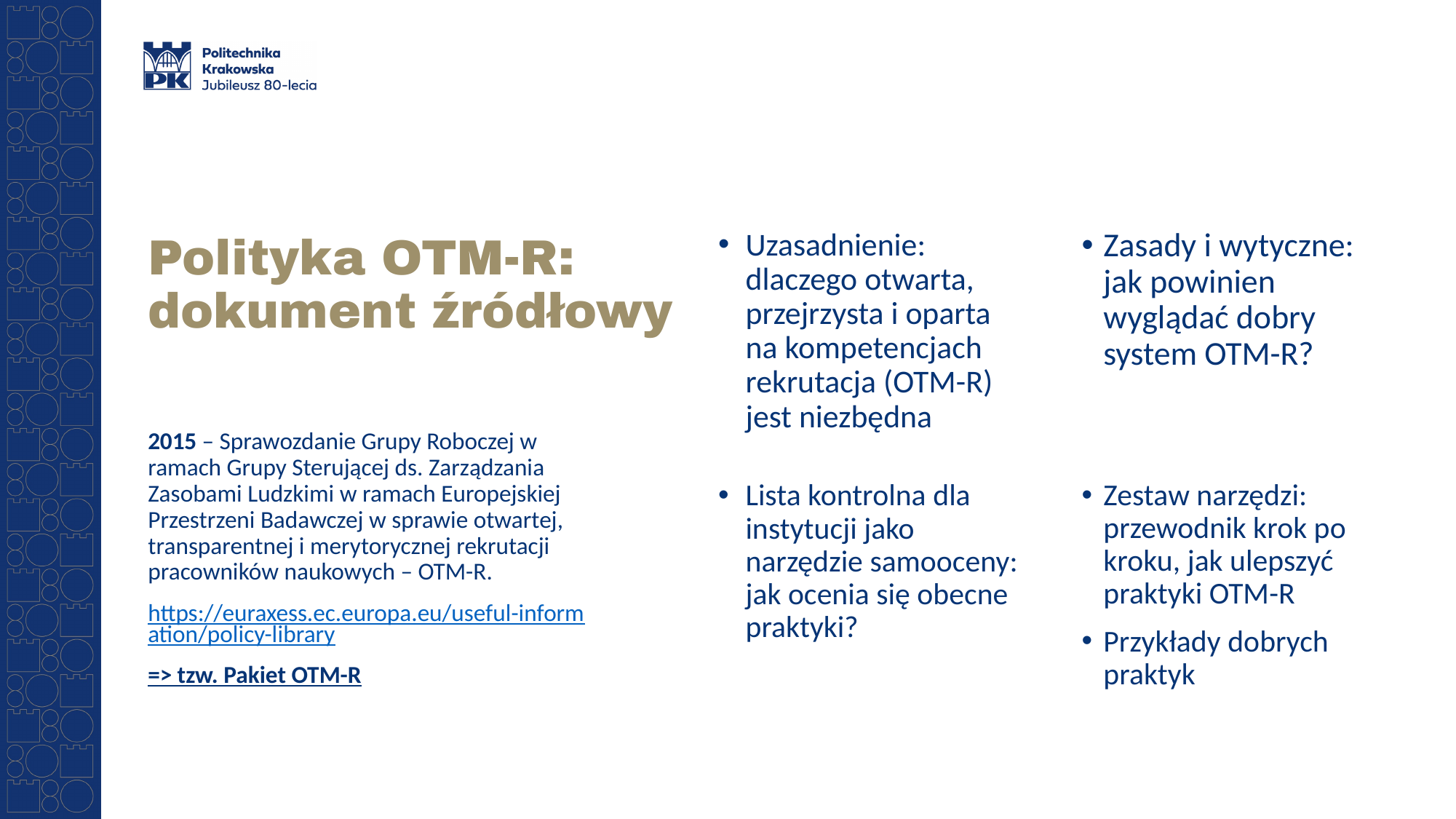

# Polityka OTM-R: dokument źródłowy
Uzasadnienie: dlaczego otwarta, przejrzysta i oparta na kompetencjach rekrutacja (OTM-R) jest niezbędna

Zasady i wytyczne: jak powinien wyglądać dobry system OTM-R?

2015 – Sprawozdanie Grupy Roboczej w ramach Grupy Sterującej ds. Zarządzania Zasobami Ludzkimi w ramach Europejskiej Przestrzeni Badawczej w sprawie otwartej, transparentnej i merytorycznej rekrutacji pracowników naukowych – OTM-R.
https://euraxess.ec.europa.eu/useful-information/policy-library
=> tzw. Pakiet OTM-R
Lista kontrolna dla instytucji jako narzędzie samooceny: jak ocenia się obecne praktyki?

Zestaw narzędzi: przewodnik krok po kroku, jak ulepszyć praktyki OTM-R
Przykłady dobrych praktyk